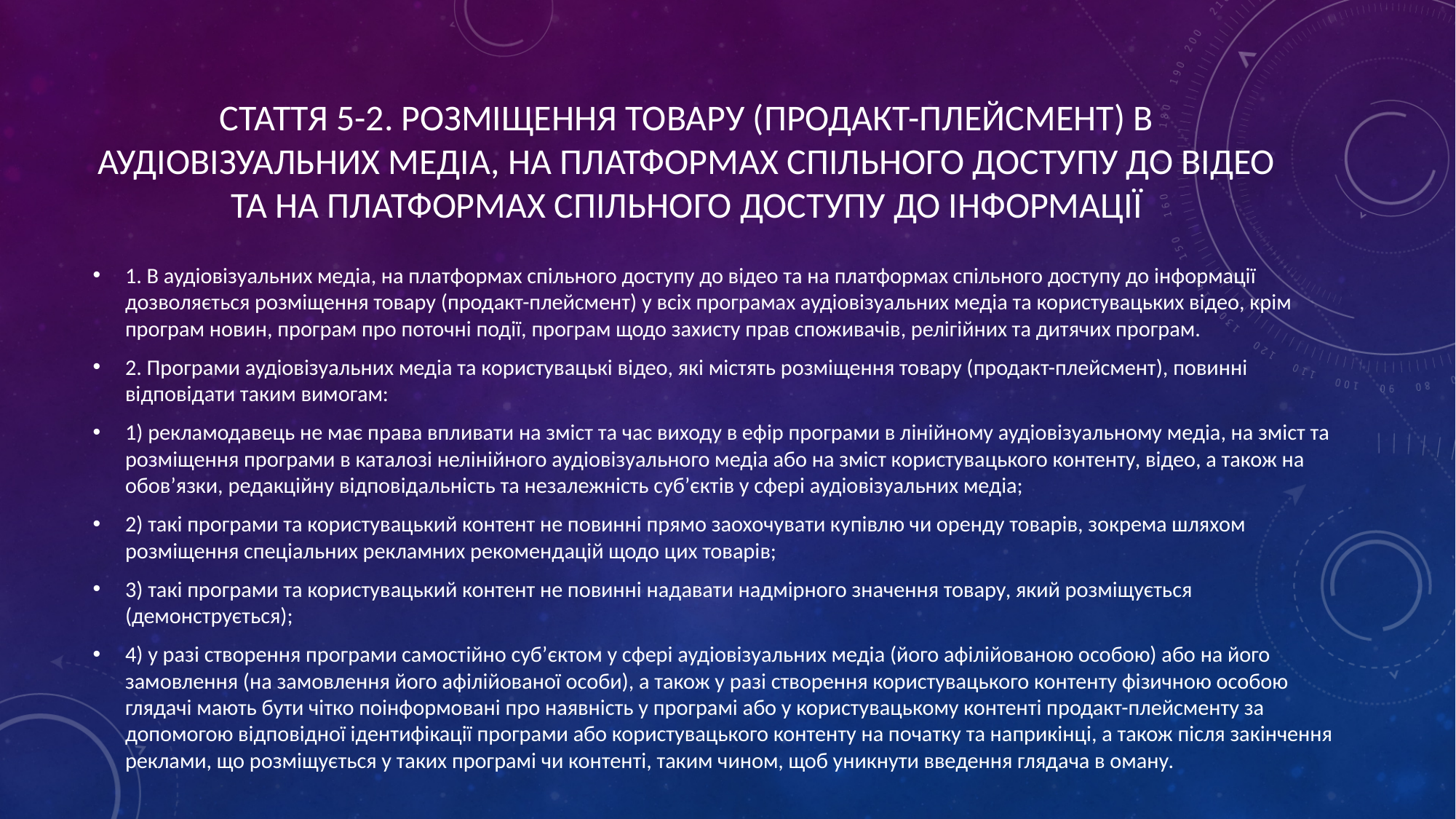

# Стаття 5-2. Розміщення товару (продакт-плейсмент) в аудіовізуальних медіа, на платформах спільного доступу до відео та на платформах спільного доступу до інформації
1. В аудіовізуальних медіа, на платформах спільного доступу до відео та на платформах спільного доступу до інформації дозволяється розміщення товару (продакт-плейсмент) у всіх програмах аудіовізуальних медіа та користувацьких відео, крім програм новин, програм про поточні події, програм щодо захисту прав споживачів, релігійних та дитячих програм.
2. Програми аудіовізуальних медіа та користувацькі відео, які містять розміщення товару (продакт-плейсмент), повинні відповідати таким вимогам:
1) рекламодавець не має права впливати на зміст та час виходу в ефір програми в лінійному аудіовізуальному медіа, на зміст та розміщення програми в каталозі нелінійного аудіовізуального медіа або на зміст користувацького контенту, відео, а також на обов’язки, редакційну відповідальність та незалежність суб’єктів у сфері аудіовізуальних медіа;
2) такі програми та користувацький контент не повинні прямо заохочувати купівлю чи оренду товарів, зокрема шляхом розміщення спеціальних рекламних рекомендацій щодо цих товарів;
3) такі програми та користувацький контент не повинні надавати надмірного значення товару, який розміщується (демонструється);
4) у разі створення програми самостійно суб’єктом у сфері аудіовізуальних медіа (його афілійованою особою) або на його замовлення (на замовлення його афілійованої особи), а також у разі створення користувацького контенту фізичною особою глядачі мають бути чітко поінформовані про наявність у програмі або у користувацькому контенті продакт-плейсменту за допомогою відповідної ідентифікації програми або користувацького контенту на початку та наприкінці, а також після закінчення реклами, що розміщується у таких програмі чи контенті, таким чином, щоб уникнути введення глядача в оману.